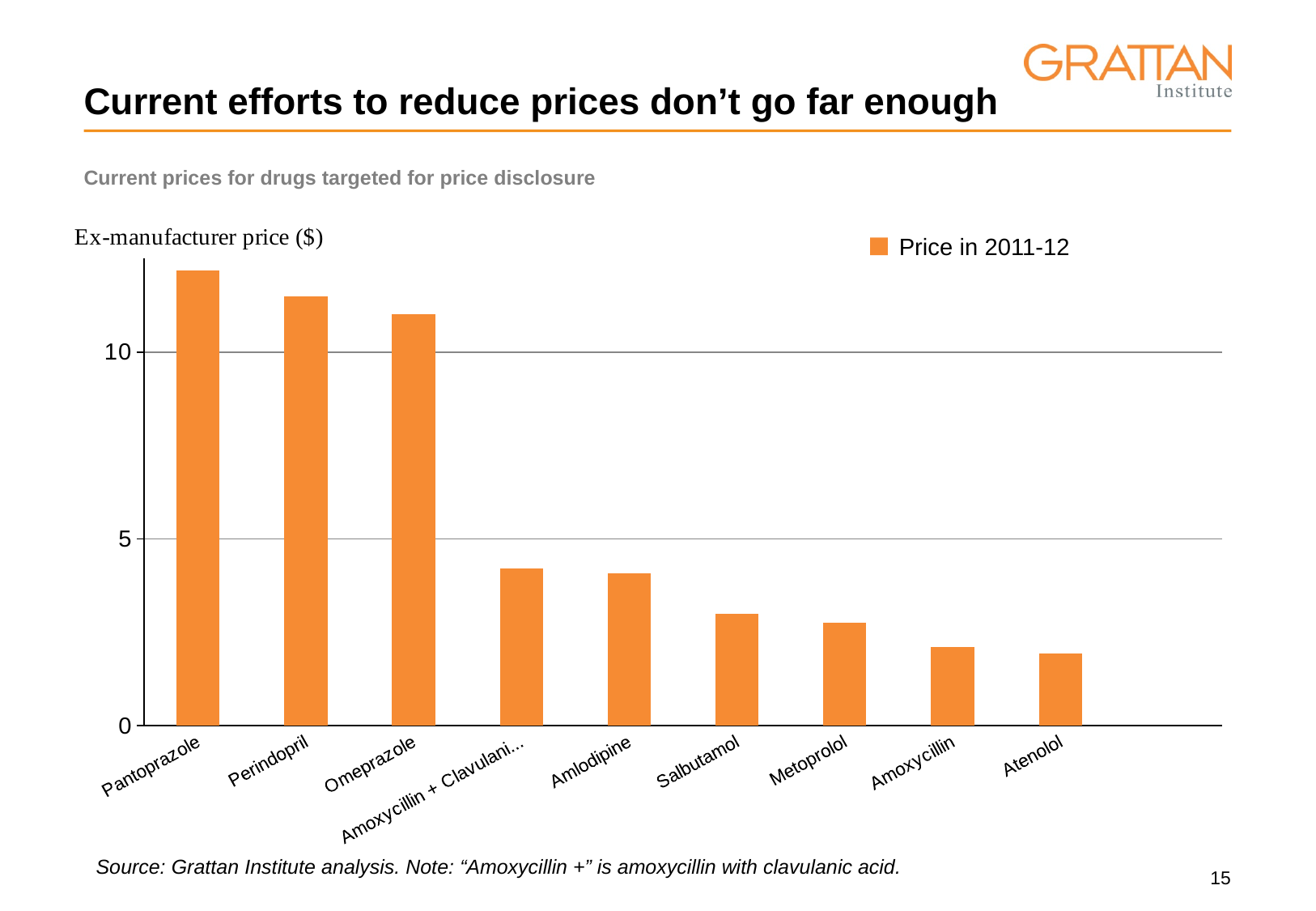

# Current efforts to reduce prices don’t go far enough
| Current prices for drugs targeted for price disclosure |
| --- |

### Chart

| Category | With price reduction | Current price |
|---|---|---|
| Pantoprazole | 7.6953239999999985 | 4.484676000000001 |
| Perindopril | 9.676878 | 1.8131219999999995 |
| Omeprazole | 9.681092999999999 | 1.328907000000001 |
| Amoxycillin + Clavulanic Acid | 3.4067320000000003 | 0.8032679999999993 |
| Amlodipine | 2.439557999999999 | 1.6304420000000008 |
| Salbutamol | 2.5794729999999992 | 0.4105270000000002 |
| Metoprolol | 2.451349999999999 | 0.2986500000000003 |
| Amoxycillin | 1.8553229999999998 | 0.25467700000000004 |
| Atenolol | 1.5517199999999998 | 0.3782800000000001 |
Price in 2011-12

Source: Grattan Institute analysis. Note: “Amoxycillin +” is amoxycillin with clavulanic acid.